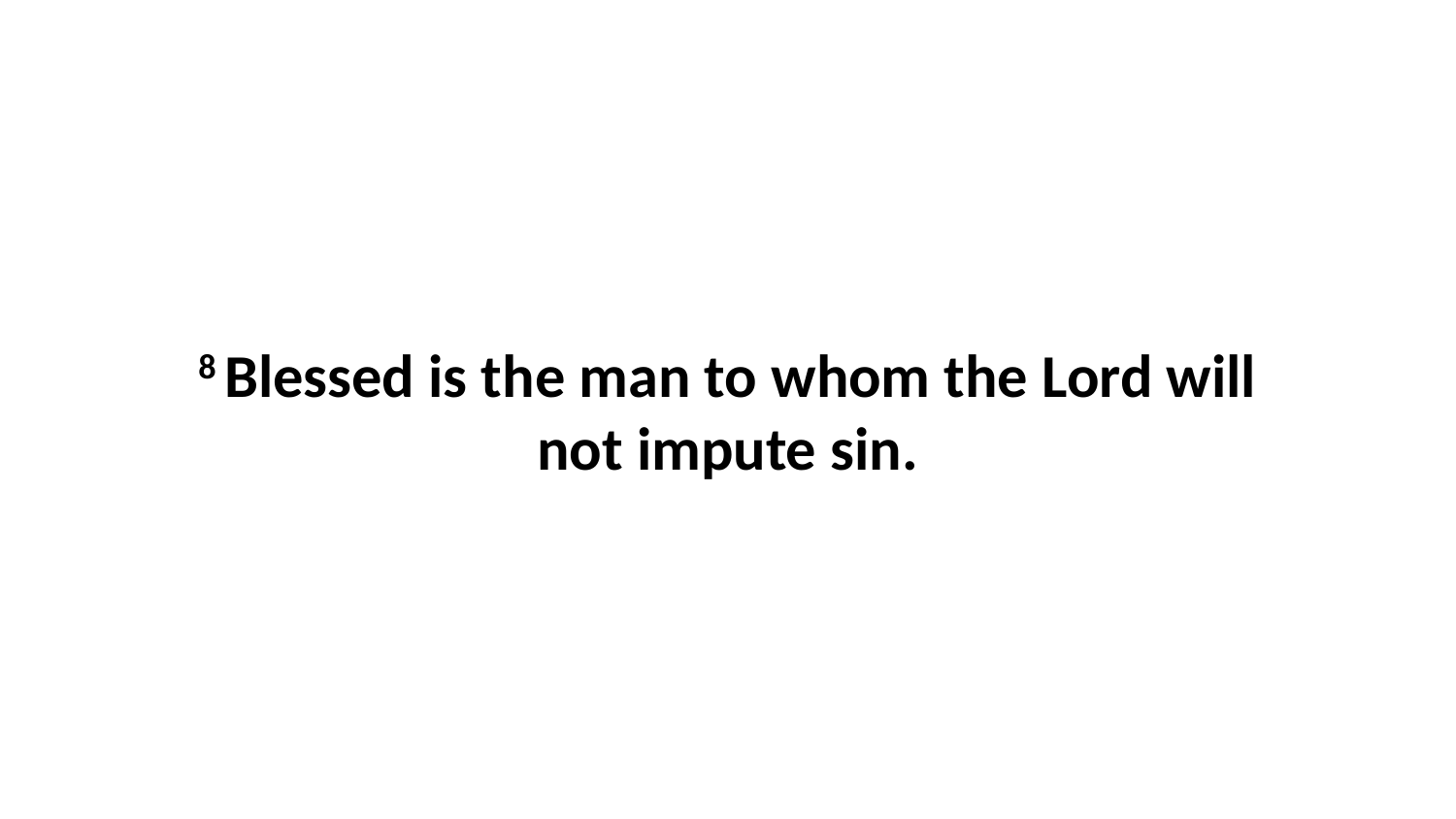

8 Blessed is the man to whom the Lord will not impute sin.